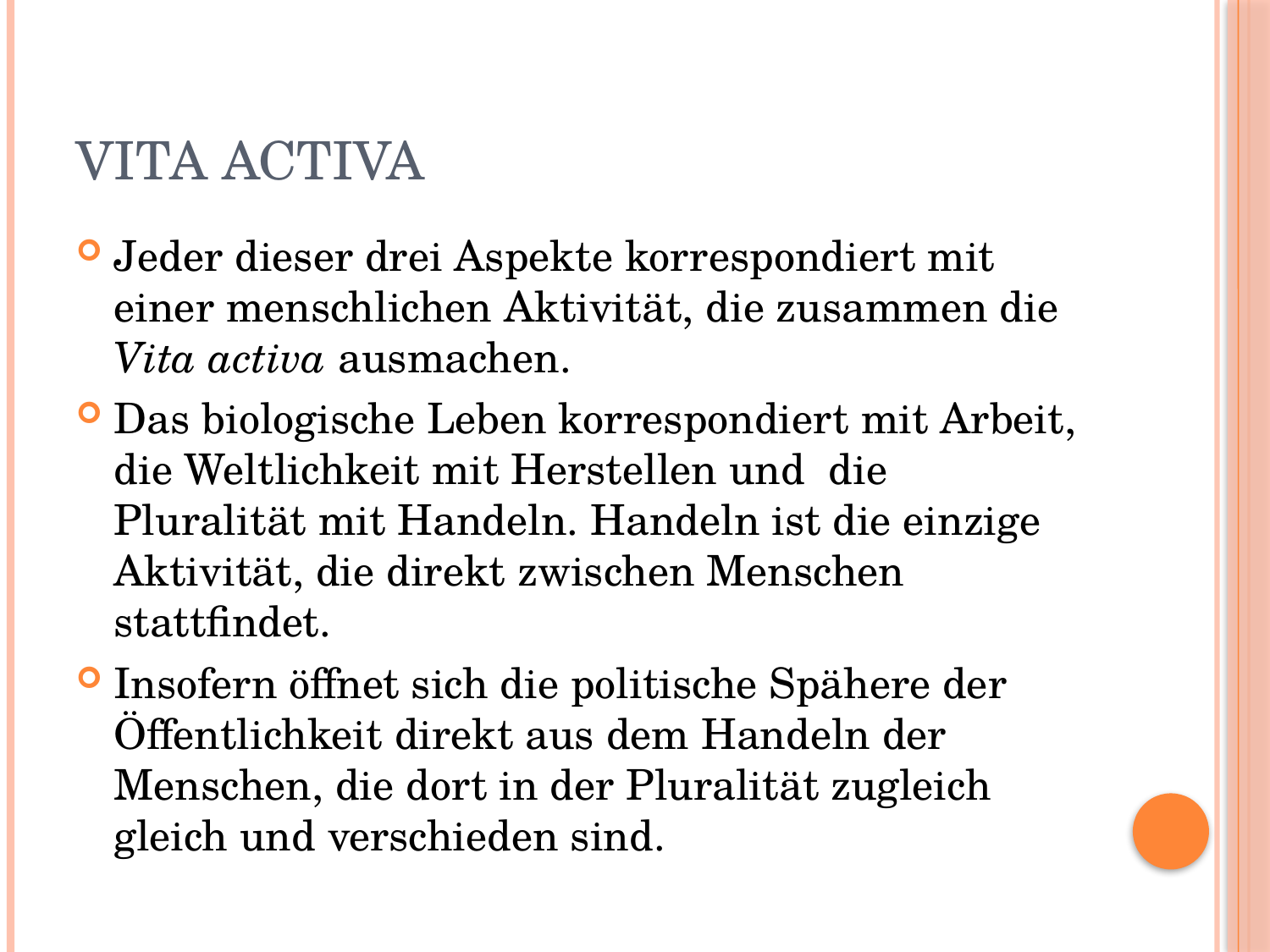

# Vita activa
Jeder dieser drei Aspekte korrespondiert mit einer menschlichen Aktivität, die zusammen die Vita activa ausmachen.
Das biologische Leben korrespondiert mit Arbeit, die Weltlichkeit mit Herstellen und  die Pluralität mit Handeln. Handeln ist die einzige Aktivität, die direkt zwischen Menschen stattfindet.
Insofern öffnet sich die politische Spähere der Öffentlichkeit direkt aus dem Handeln der Menschen, die dort in der Pluralität zugleich gleich und verschieden sind.